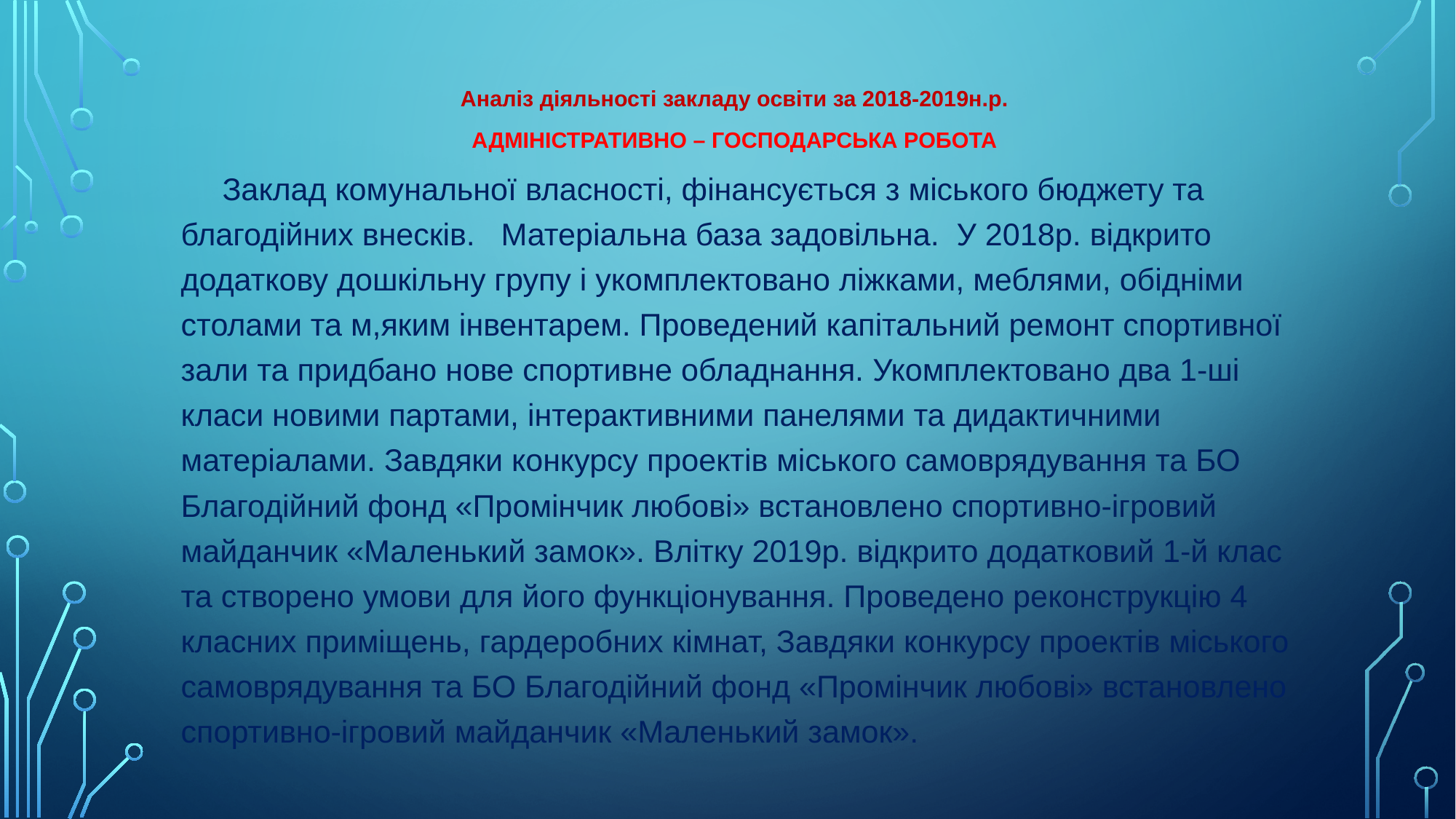

Аналіз діяльності закладу освіти за 2018-2019н.р.
АДМІНІСТРАТИВНО – ГОСПОДАРСЬКА РОБОТА
           Заклад комунальної власності, фінансується з міського бюджету та благодійних внесків.   Матеріальна база задовільна.  У 2018р. відкрито додаткову дошкільну групу і укомплектовано ліжками, меблями, обідніми столами та м,яким інвентарем. Проведений капітальний ремонт спортивної зали та придбано нове спортивне обладнання. Укомплектовано два 1-ші класи новими партами, інтерактивними панелями та дидактичними матеріалами. Завдяки конкурсу проектів міського самоврядування та БО Благодійний фонд «Промінчик любові» встановлено спортивно-ігровий майданчик «Маленький замок». Влітку 2019р. відкрито додатковий 1-й клас та створено умови для його функціонування. Проведено реконструкцію 4 класних приміщень, гардеробних кімнат, Завдяки конкурсу проектів міського самоврядування та БО Благодійний фонд «Промінчик любові» встановлено спортивно-ігровий майданчик «Маленький замок».